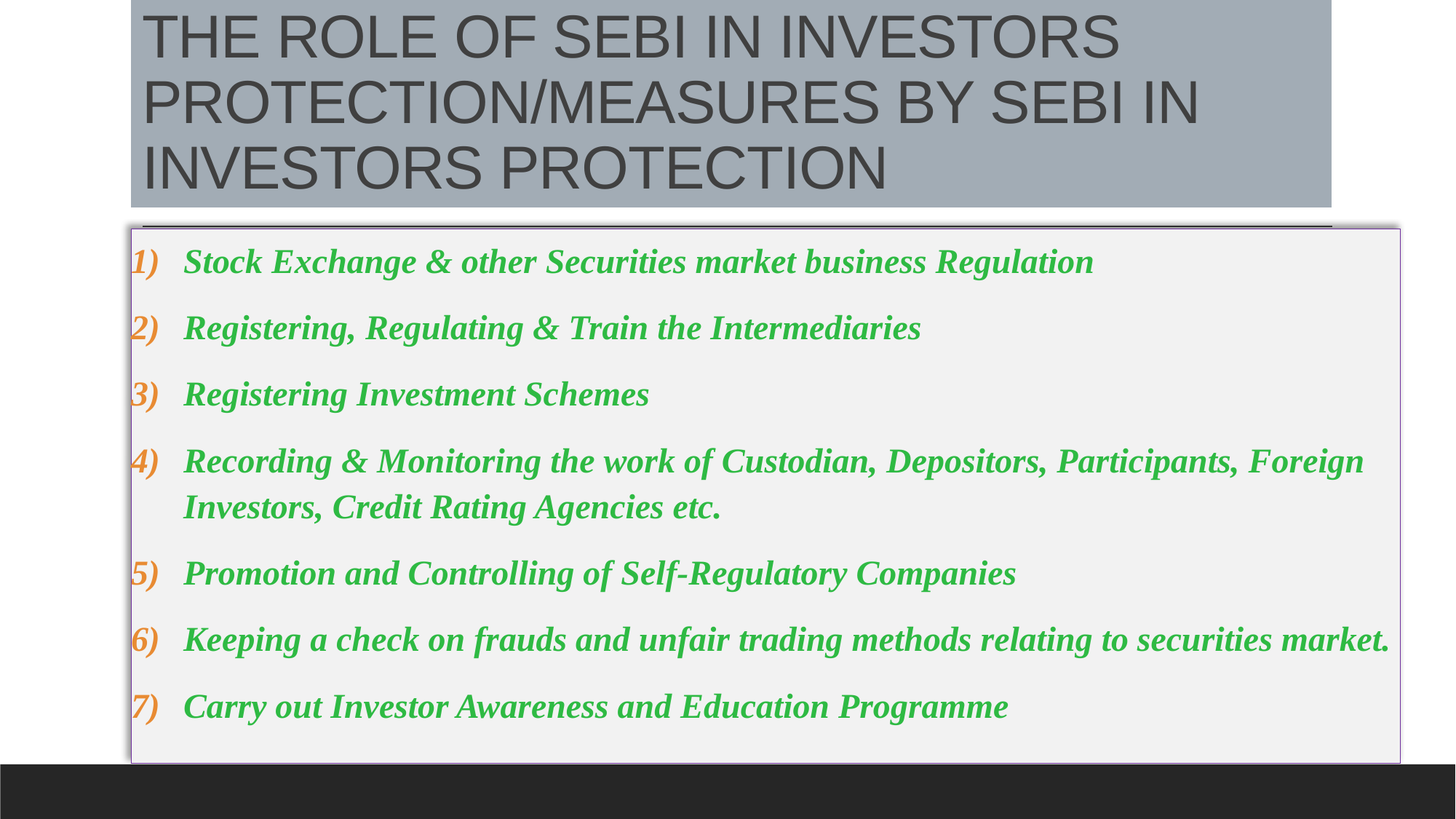

# THE ROLE OF SEBI IN INVESTORS PROTECTION/MEASURES BY SEBI IN INVESTORS PROTECTION
Stock Exchange & other Securities market business Regulation
Registering, Regulating & Train the Intermediaries
Registering Investment Schemes
Recording & Monitoring the work of Custodian, Depositors, Participants, Foreign Investors, Credit Rating Agencies etc.
Promotion and Controlling of Self-Regulatory Companies
Keeping a check on frauds and unfair trading methods relating to securities market.
Carry out Investor Awareness and Education Programme